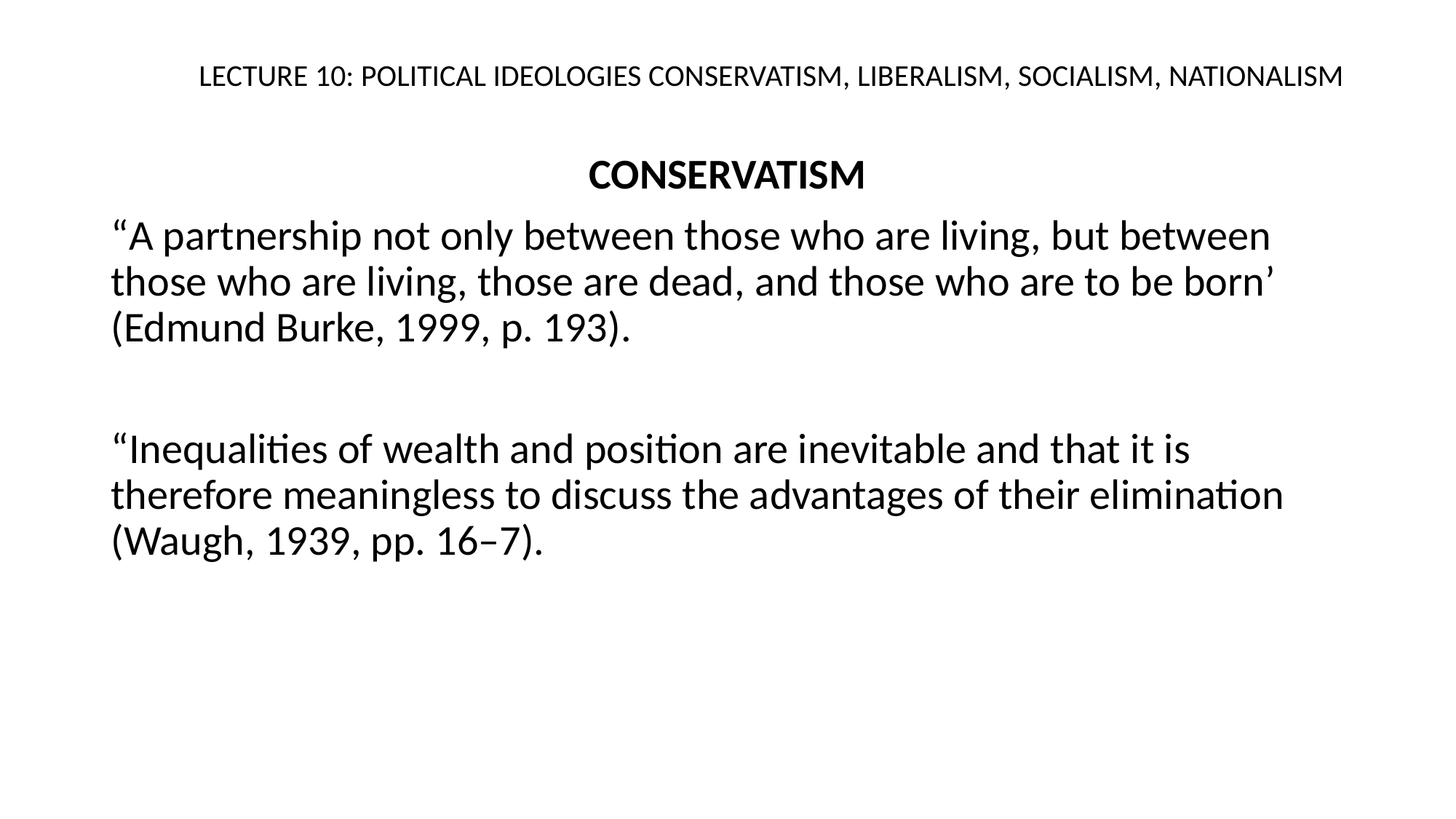

# LECTURE 10: POLITICAL IDEOLOGIES CONSERVATISM, LIBERALISM, SOCIALISM, NATIONALISM
Conservatism
“A partnership not only between those who are living, but between those who are living, those are dead, and those who are to be born’ (Edmund Burke, 1999, p. 193).

“Inequalities of wealth and position are inevitable and that it is therefore meaningless to discuss the advantages of their elimination (Waugh, 1939, pp. 16–7).